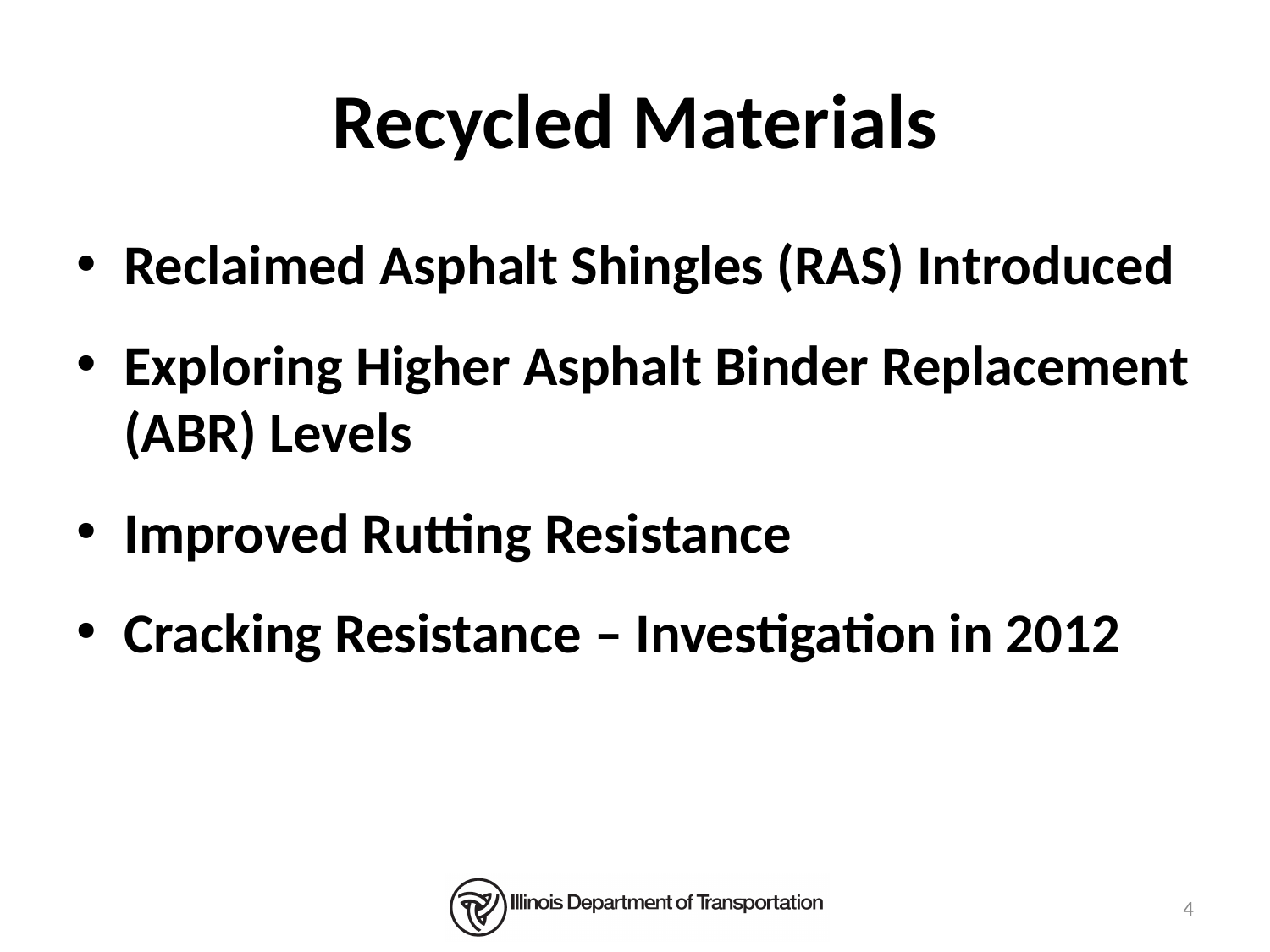

# Recycled Materials
Reclaimed Asphalt Shingles (RAS) Introduced
Exploring Higher Asphalt Binder Replacement (ABR) Levels
Improved Rutting Resistance
Cracking Resistance – Investigation in 2012
4